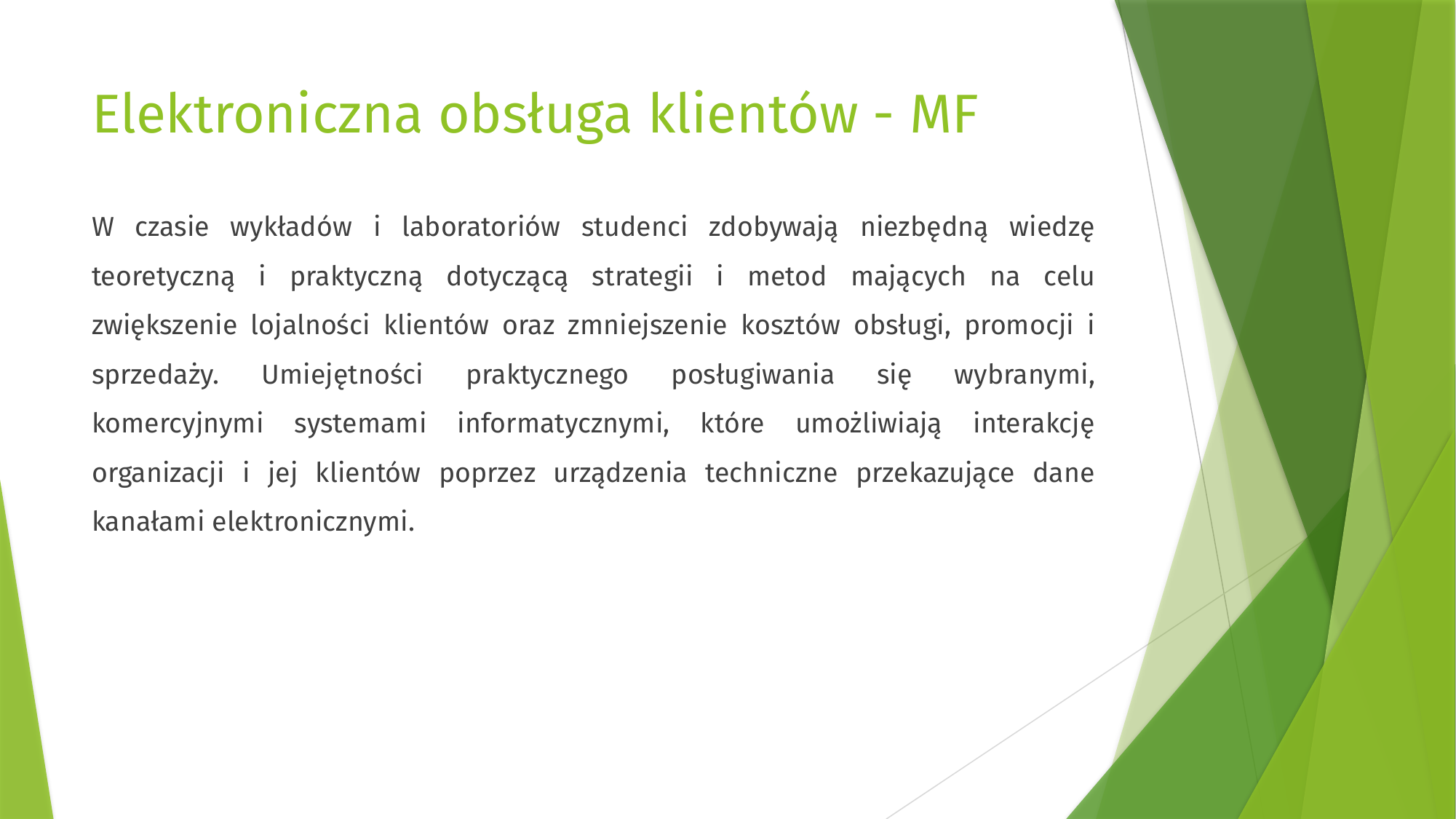

# Elektroniczna obsługa klientów - MF
W czasie wykładów i laboratoriów studenci zdobywają niezbędną wiedzę teoretyczną i praktyczną dotyczącą strategii i metod mających na celu zwiększenie lojalności klientów oraz zmniejszenie kosztów obsługi, promocji i sprzedaży. Umiejętności praktycznego posługiwania się wybranymi, komercyjnymi systemami informatycznymi, które umożliwiają interakcję organizacji i jej klientów poprzez urządzenia techniczne przekazujące dane kanałami elektronicznymi.